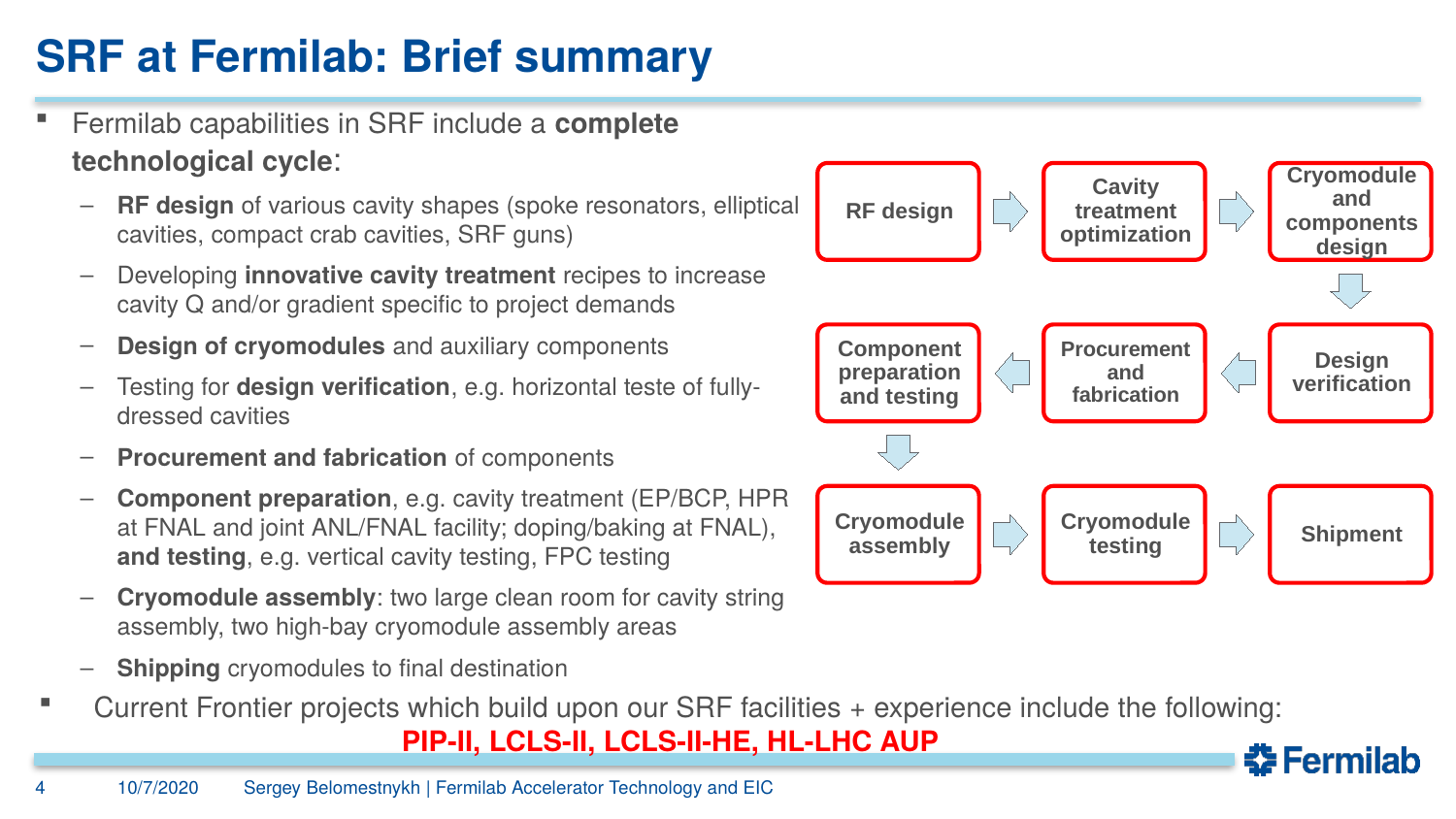

# SRF at Fermilab: Brief summary
Fermilab capabilities in SRF include a complete technological cycle:
RF design of various cavity shapes (spoke resonators, elliptical cavities, compact crab cavities, SRF guns)
Developing innovative cavity treatment recipes to increase cavity Q and/or gradient specific to project demands
Design of cryomodules and auxiliary components
Testing for design verification, e.g. horizontal teste of fully-dressed cavities
Procurement and fabrication of components
Component preparation, e.g. cavity treatment (EP/BCP, HPR at FNAL and joint ANL/FNAL facility; doping/baking at FNAL), and testing, e.g. vertical cavity testing, FPC testing
Cryomodule assembly: two large clean room for cavity string assembly, two high-bay cryomodule assembly areas
Shipping cryomodules to final destination

RF design

Cavity treatment optimization

Cryomodule and components design

Design verification

Procurement and fabrication

Component preparation and testing

Cryomodule assembly

Cryomodule testing

Shipment
Current Frontier projects which build upon our SRF facilities + experience include the following:
PIP-II, LCLS-II, LCLS-II-HE, HL-LHC AUP
4
10/7/2020
Sergey Belomestnykh | Fermilab Accelerator Technology and EIC